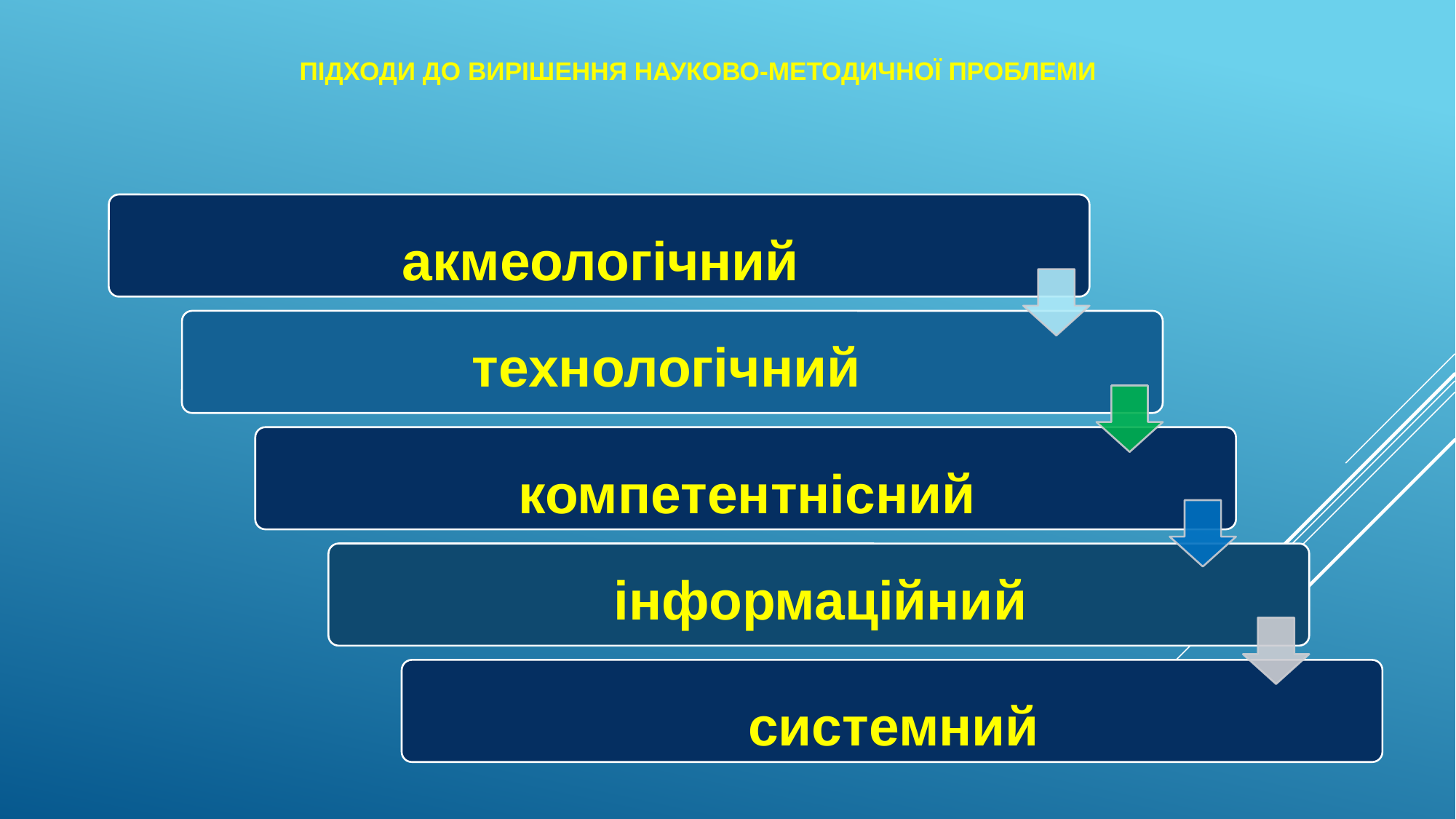

# Підходи до вирішення науково-методичної проблеми

акмеологічний

технологічний

компетентнісний

інформаційний

системний